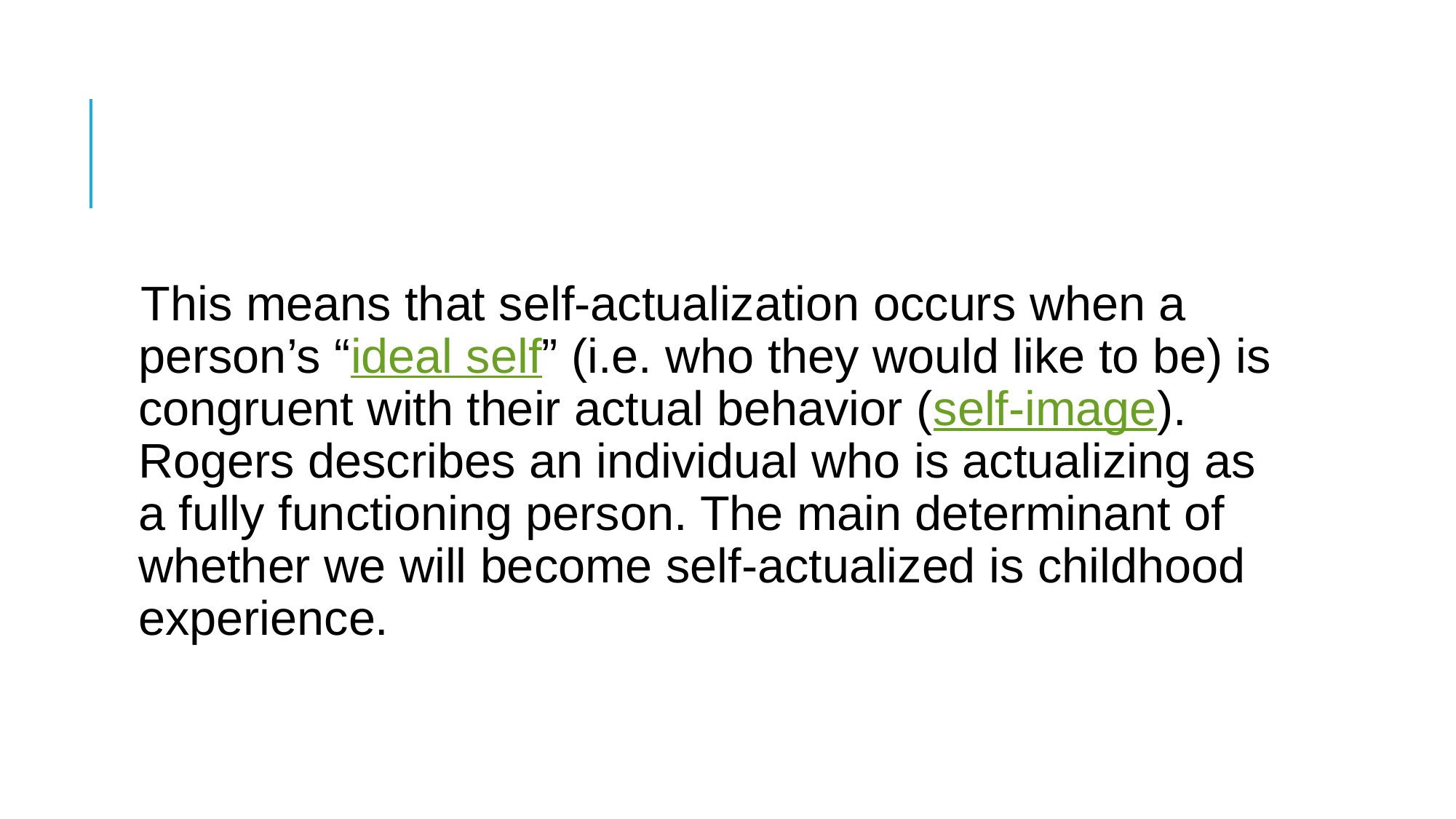

#
This means that self-actualization occurs when a person’s “ideal self” (i.e. who they would like to be) is congruent with their actual behavior (self-image).  Rogers describes an individual who is actualizing as a fully functioning person. The main determinant of whether we will become self-actualized is childhood experience.